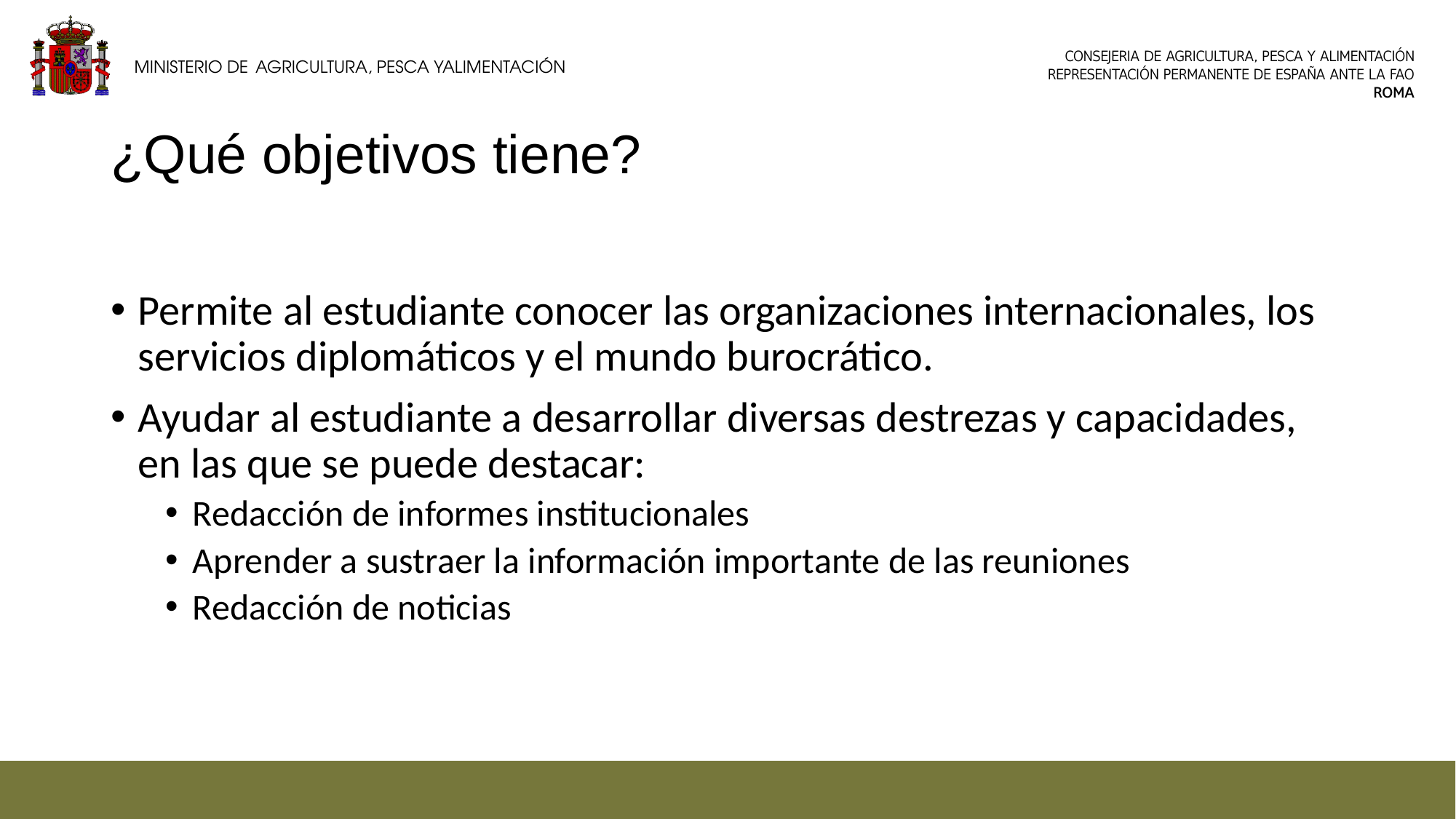

# ¿Qué objetivos tiene?
Permite al estudiante conocer las organizaciones internacionales, los servicios diplomáticos y el mundo burocrático.
Ayudar al estudiante a desarrollar diversas destrezas y capacidades, en las que se puede destacar:
Redacción de informes institucionales
Aprender a sustraer la información importante de las reuniones
Redacción de noticias